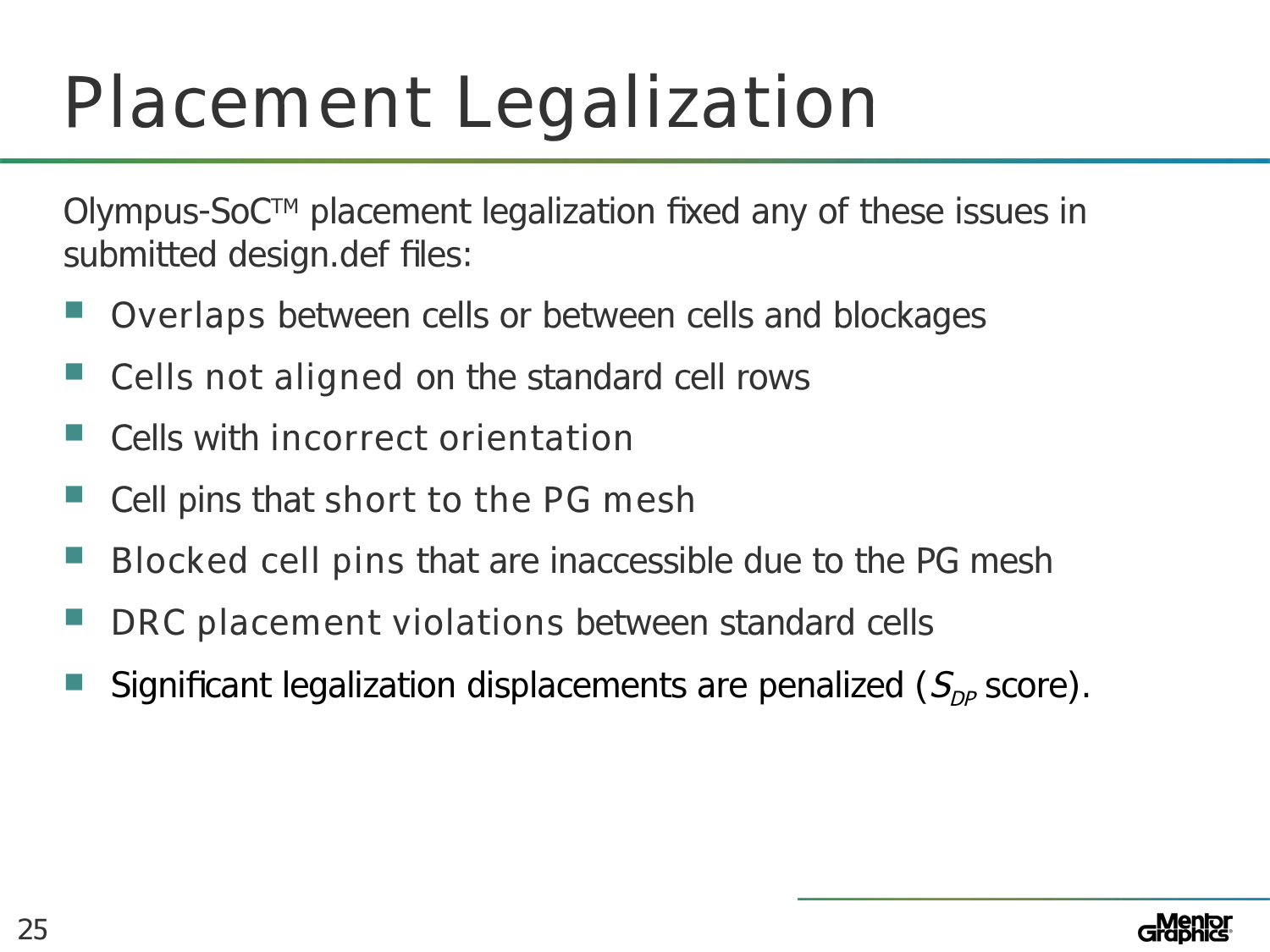

# Placement Legalization
Olympus-SoCTM placement legalization fixed any of these issues in submitted design.def files:
Overlaps between cells or between cells and blockages
Cells not aligned on the standard cell rows
Cells with incorrect orientation
Cell pins that short to the PG mesh
Blocked cell pins that are inaccessible due to the PG mesh
DRC placement violations between standard cells
Significant legalization displacements are penalized (SDP score).
25